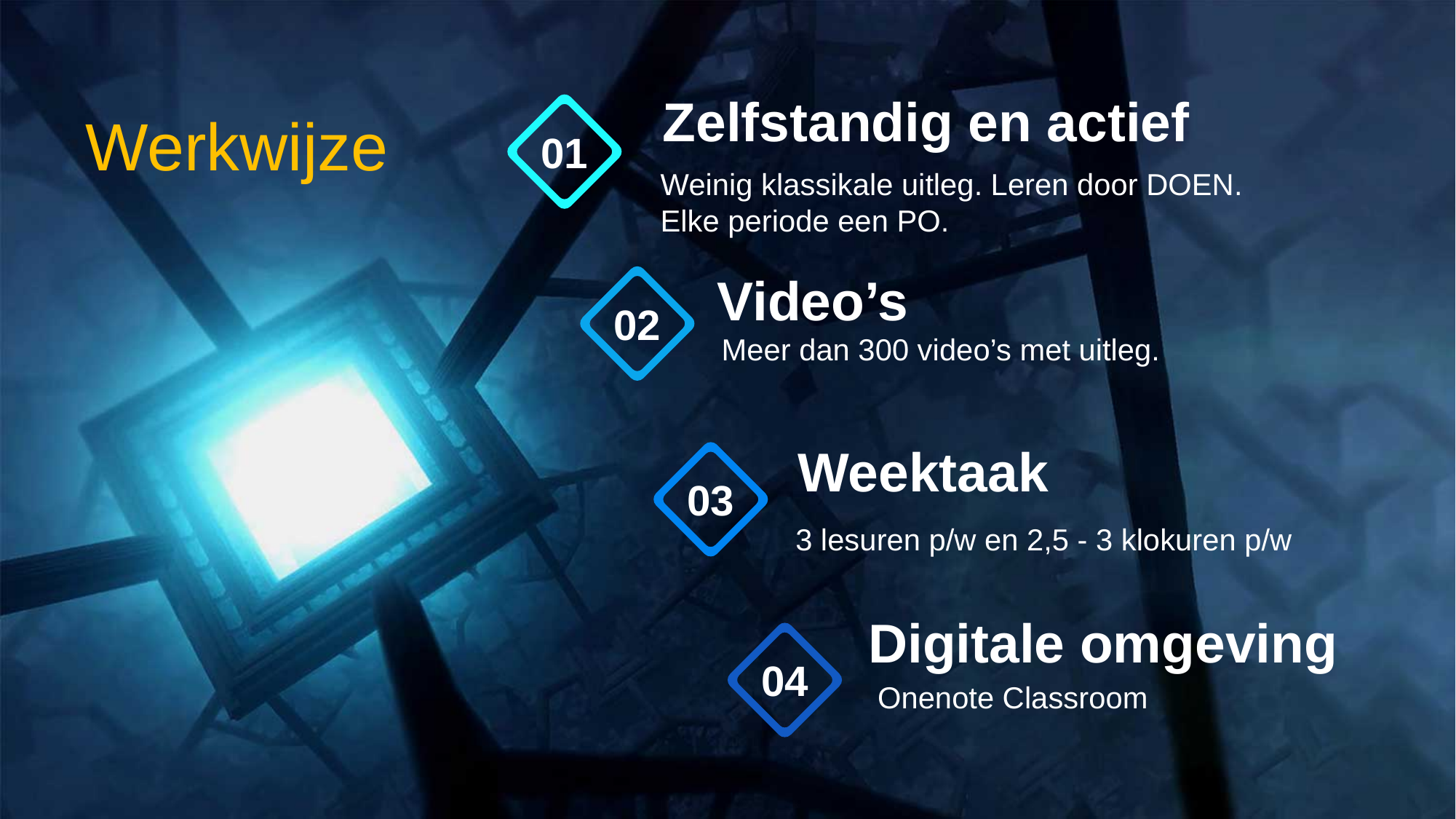

Zelfstandig en actief
Weinig klassikale uitleg. Leren door DOEN.
Elke periode een PO.

01
Werkwijze
Video’s
Meer dan 300 video’s met uitleg.

02
Weektaak
3 lesuren p/w en 2,5 - 3 klokuren p/w

03
Digitale omgeving
Onenote Classroom

04